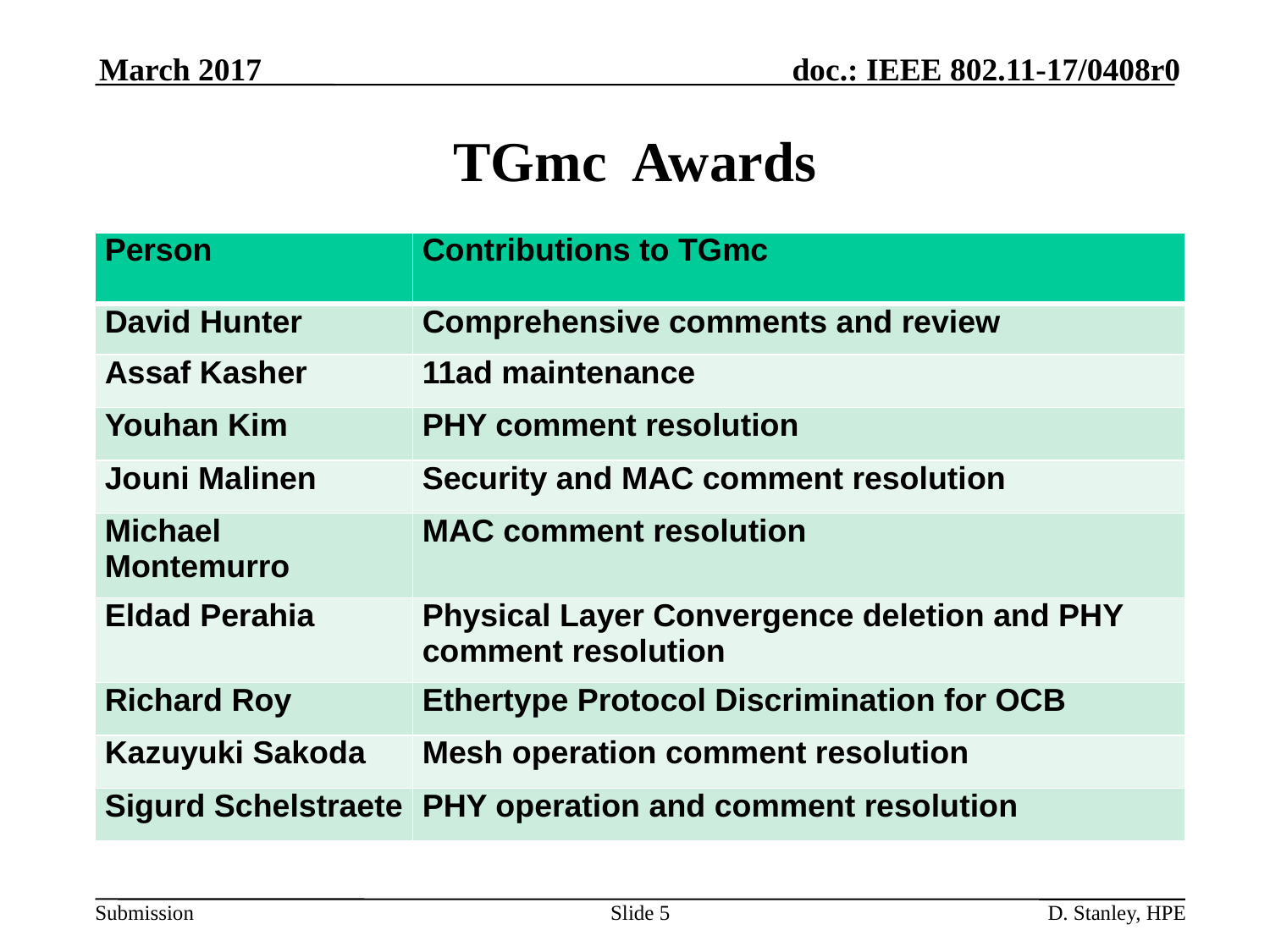

March 2017
# TGmc  Awards
| Person | Contributions to TGmc |
| --- | --- |
| David Hunter | Comprehensive comments and review |
| Assaf Kasher | 11ad maintenance |
| Youhan Kim | PHY comment resolution |
| Jouni Malinen | Security and MAC comment resolution |
| Michael Montemurro | MAC comment resolution |
| Eldad Perahia | Physical Layer Convergence deletion and PHY comment resolution |
| Richard Roy | Ethertype Protocol Discrimination for OCB |
| Kazuyuki Sakoda | Mesh operation comment resolution |
| Sigurd Schelstraete | PHY operation and comment resolution |
Slide 5
D. Stanley, HPE